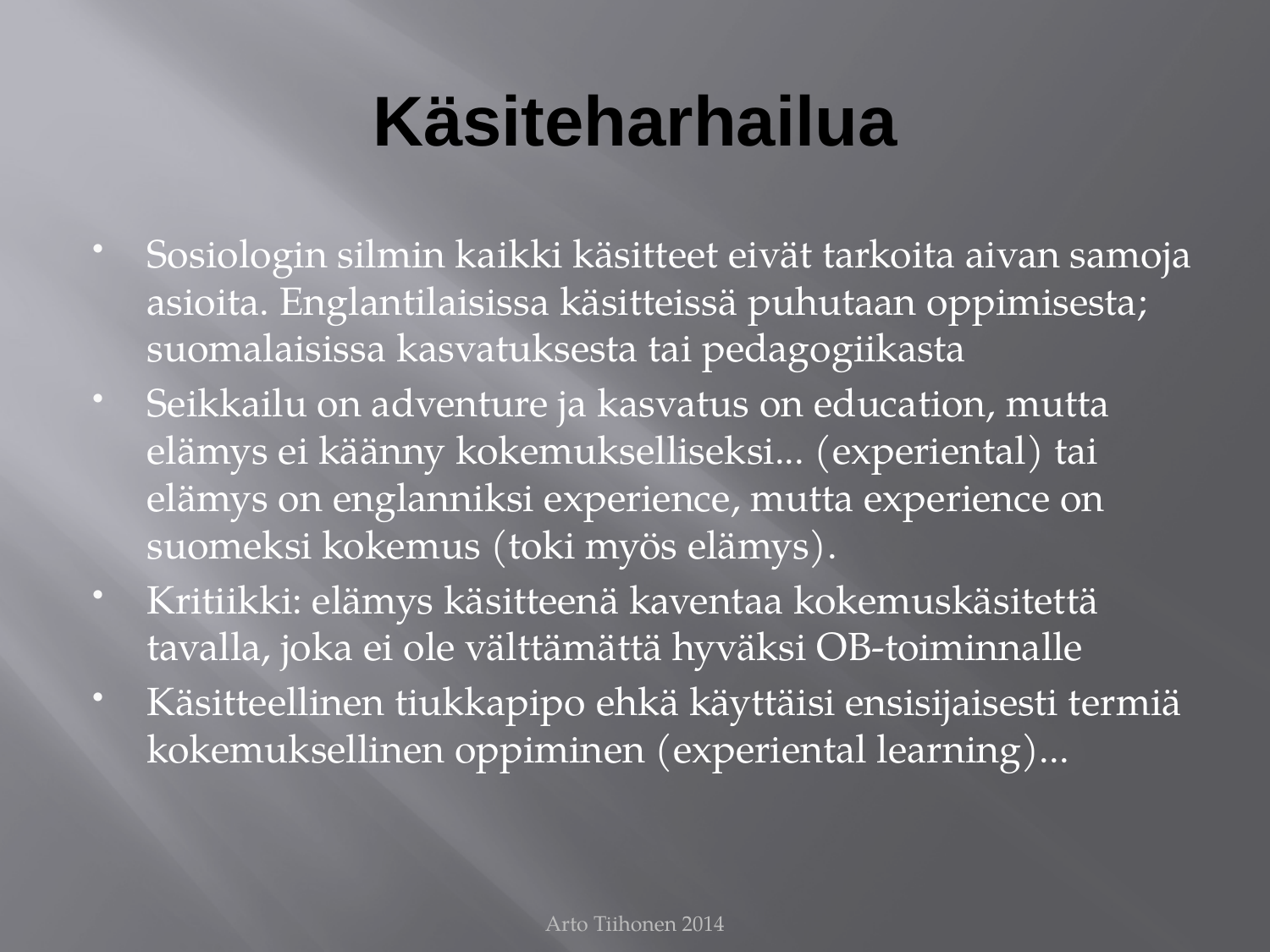

# Käsiteharhailua
Sosiologin silmin kaikki käsitteet eivät tarkoita aivan samoja asioita. Englantilaisissa käsitteissä puhutaan oppimisesta; suomalaisissa kasvatuksesta tai pedagogiikasta
Seikkailu on adventure ja kasvatus on education, mutta elämys ei käänny kokemukselliseksi... (experiental) tai elämys on englanniksi experience, mutta experience on suomeksi kokemus (toki myös elämys).
Kritiikki: elämys käsitteenä kaventaa kokemuskäsitettä tavalla, joka ei ole välttämättä hyväksi OB-toiminnalle
Käsitteellinen tiukkapipo ehkä käyttäisi ensisijaisesti termiä kokemuksellinen oppiminen (experiental learning)...

Arto Tiihonen 2014